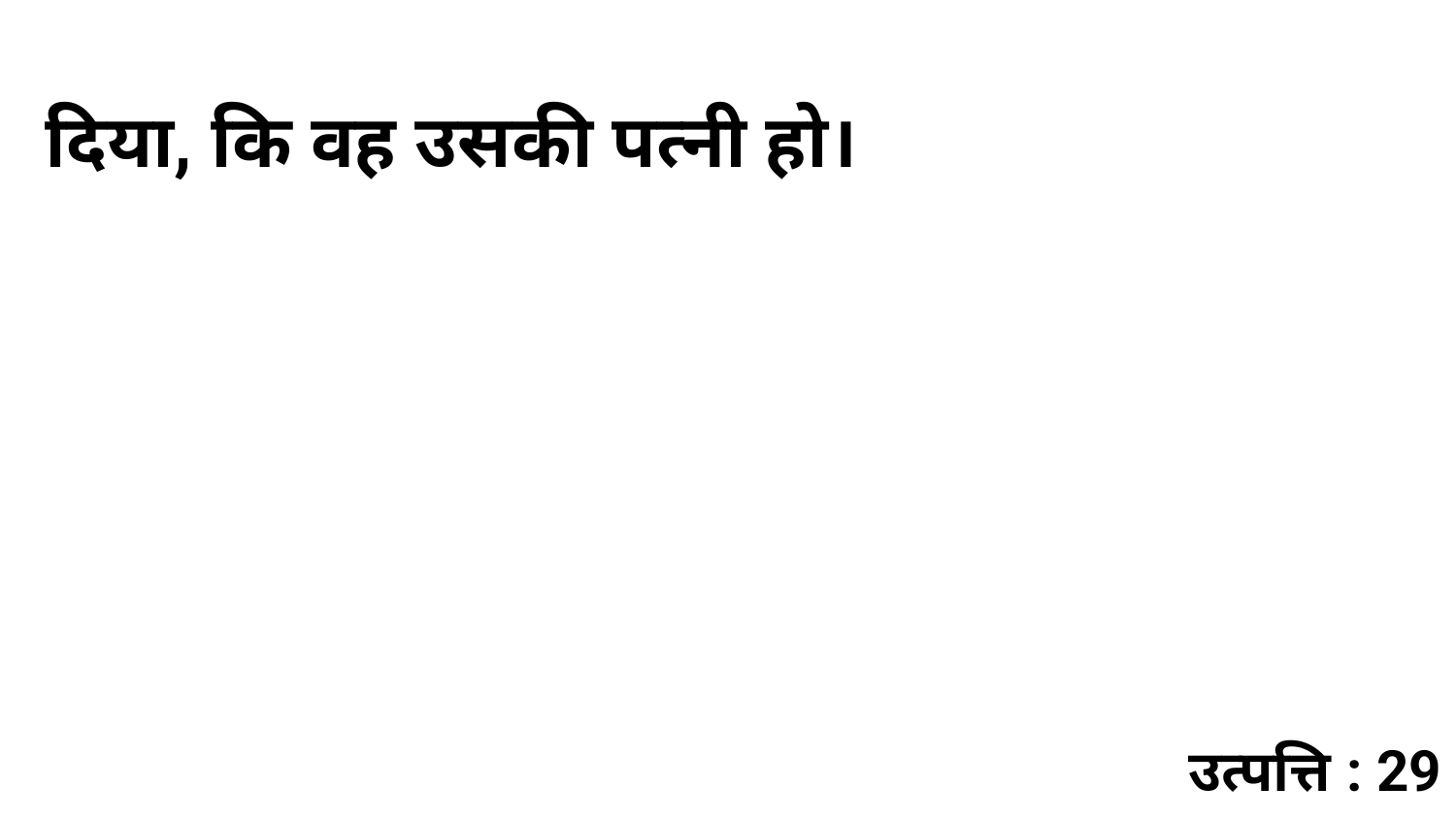

दिया, कि वह उसकी पत्नी हो।
उत्पत्ति : 29